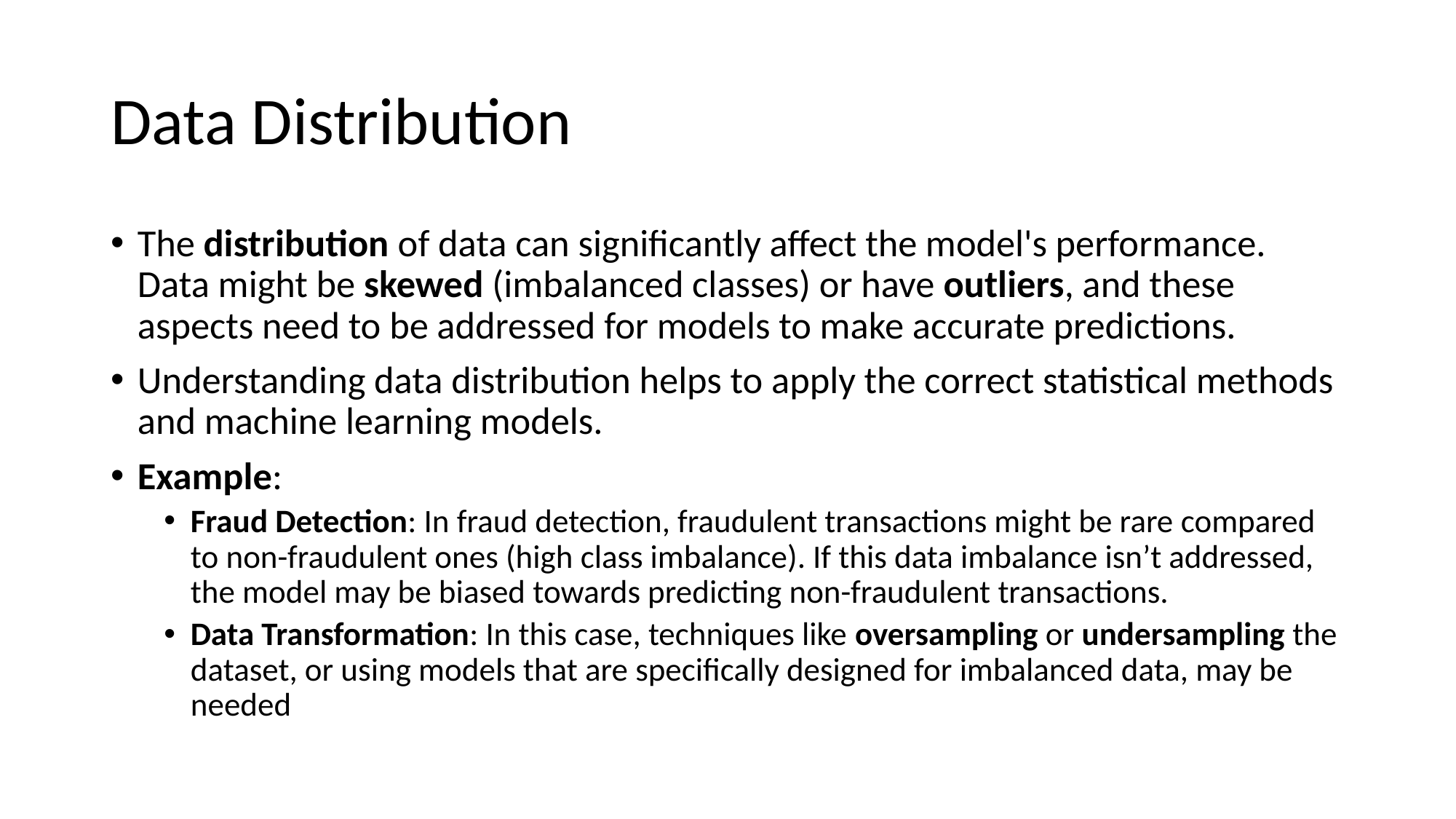

# Data Distribution
The distribution of data can significantly affect the model's performance. Data might be skewed (imbalanced classes) or have outliers, and these aspects need to be addressed for models to make accurate predictions.
Understanding data distribution helps to apply the correct statistical methods and machine learning models.
Example:
Fraud Detection: In fraud detection, fraudulent transactions might be rare compared to non-fraudulent ones (high class imbalance). If this data imbalance isn’t addressed, the model may be biased towards predicting non-fraudulent transactions.
Data Transformation: In this case, techniques like oversampling or undersampling the dataset, or using models that are specifically designed for imbalanced data, may be needed